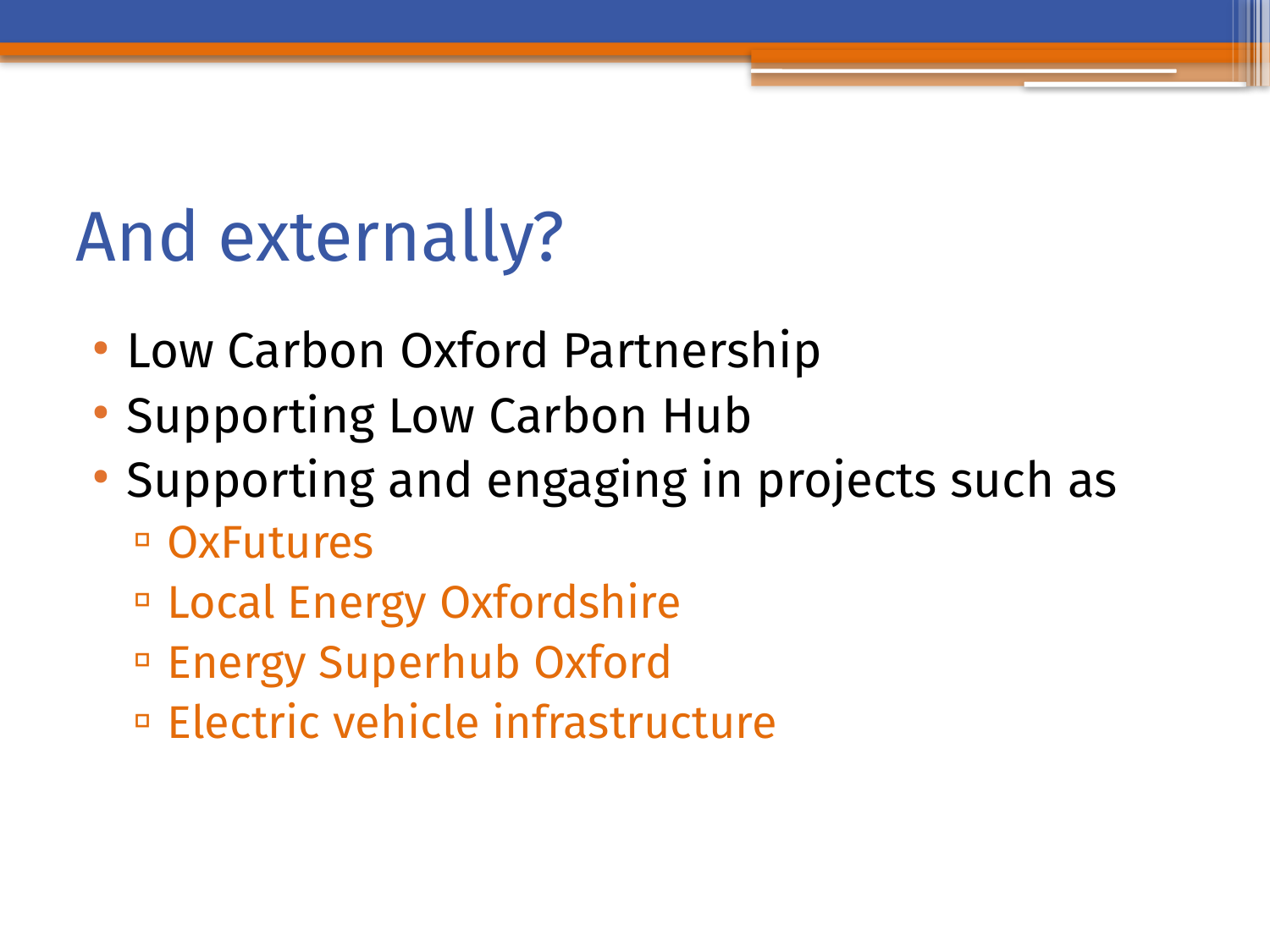

# And externally?
Low Carbon Oxford Partnership
Supporting Low Carbon Hub
Supporting and engaging in projects such as
OxFutures
Local Energy Oxfordshire
Energy Superhub Oxford
Electric vehicle infrastructure